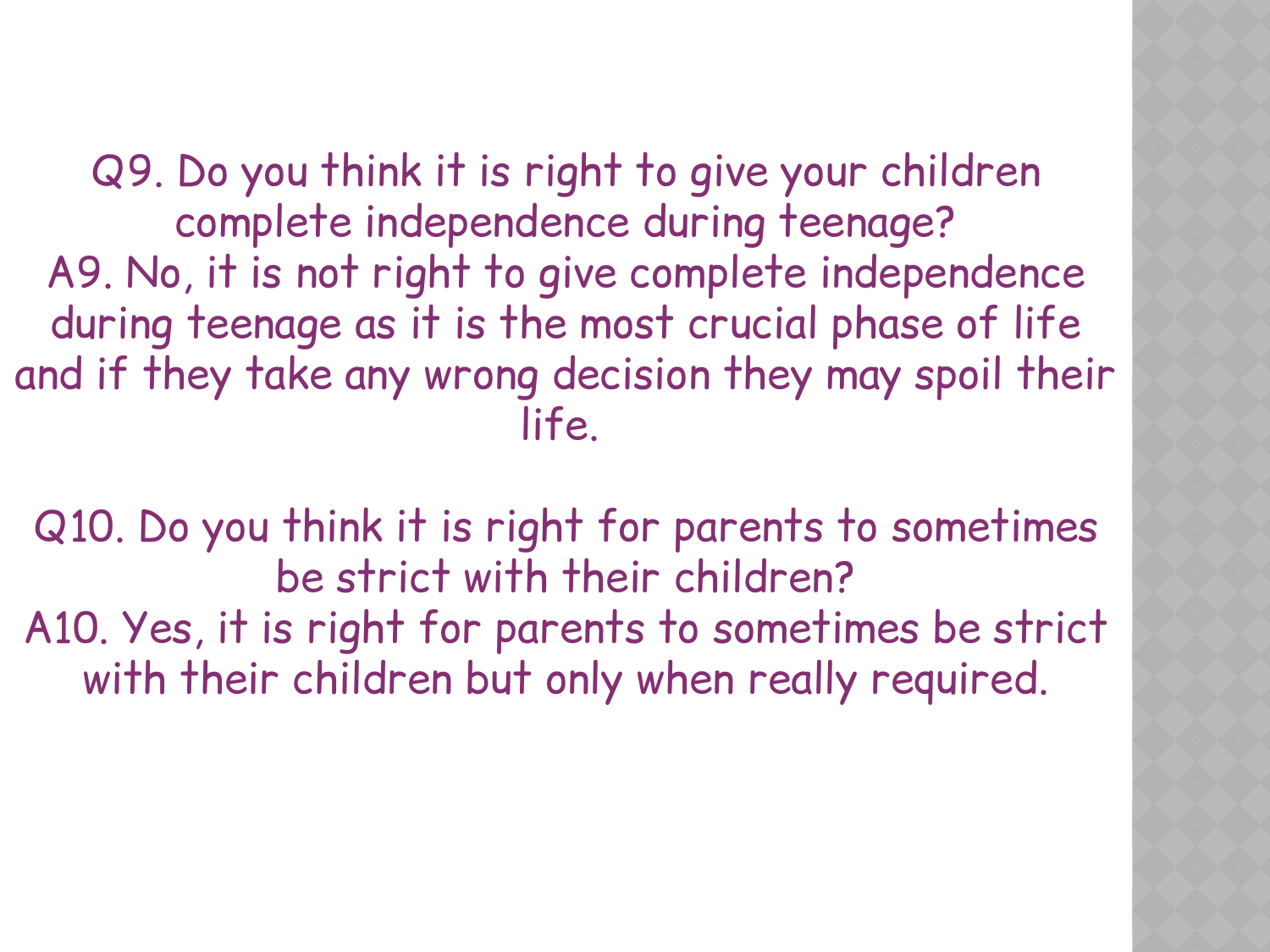

Q9. Do you think it is right to give your children complete independence during teenage?
A9. No, it is not right to give complete independence during teenage as it is the most crucial phase of life and if they take any wrong decision they may spoil their life.
Q10. Do you think it is right for parents to sometimes be strict with their children?
A10. Yes, it is right for parents to sometimes be strict with their children but only when really required.